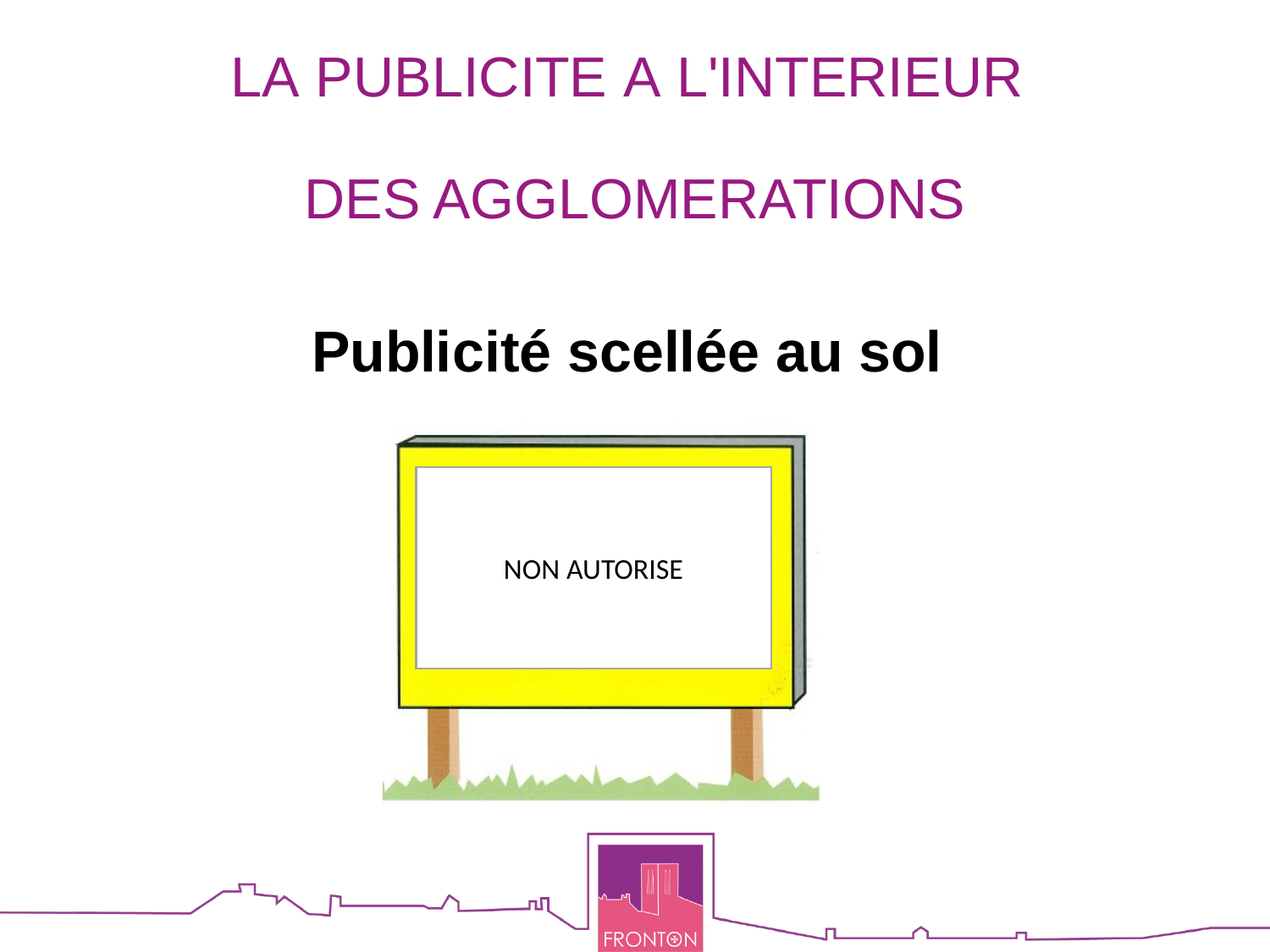

# LA PUBLICITE A L'INTERIEUR DES AGGLOMERATIONS
Publicité scellée au sol

NON AUTORISE